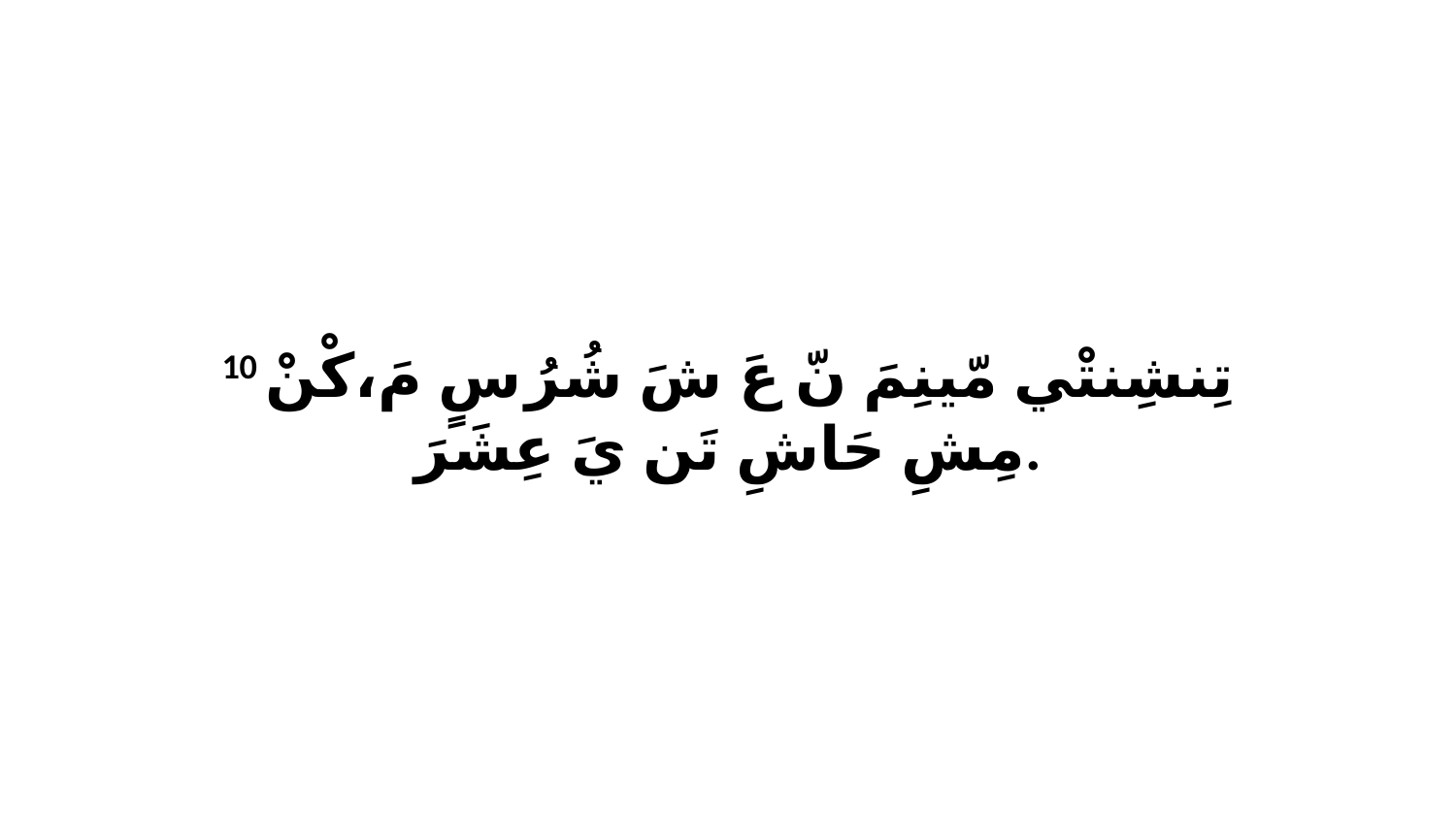

10 تِنشِنتْي مّينِمَ نّ عَ شَ شُرُ سٍ مَ،كْنْ مِشِ حَاشِ تَن يَ عِشَرَ.